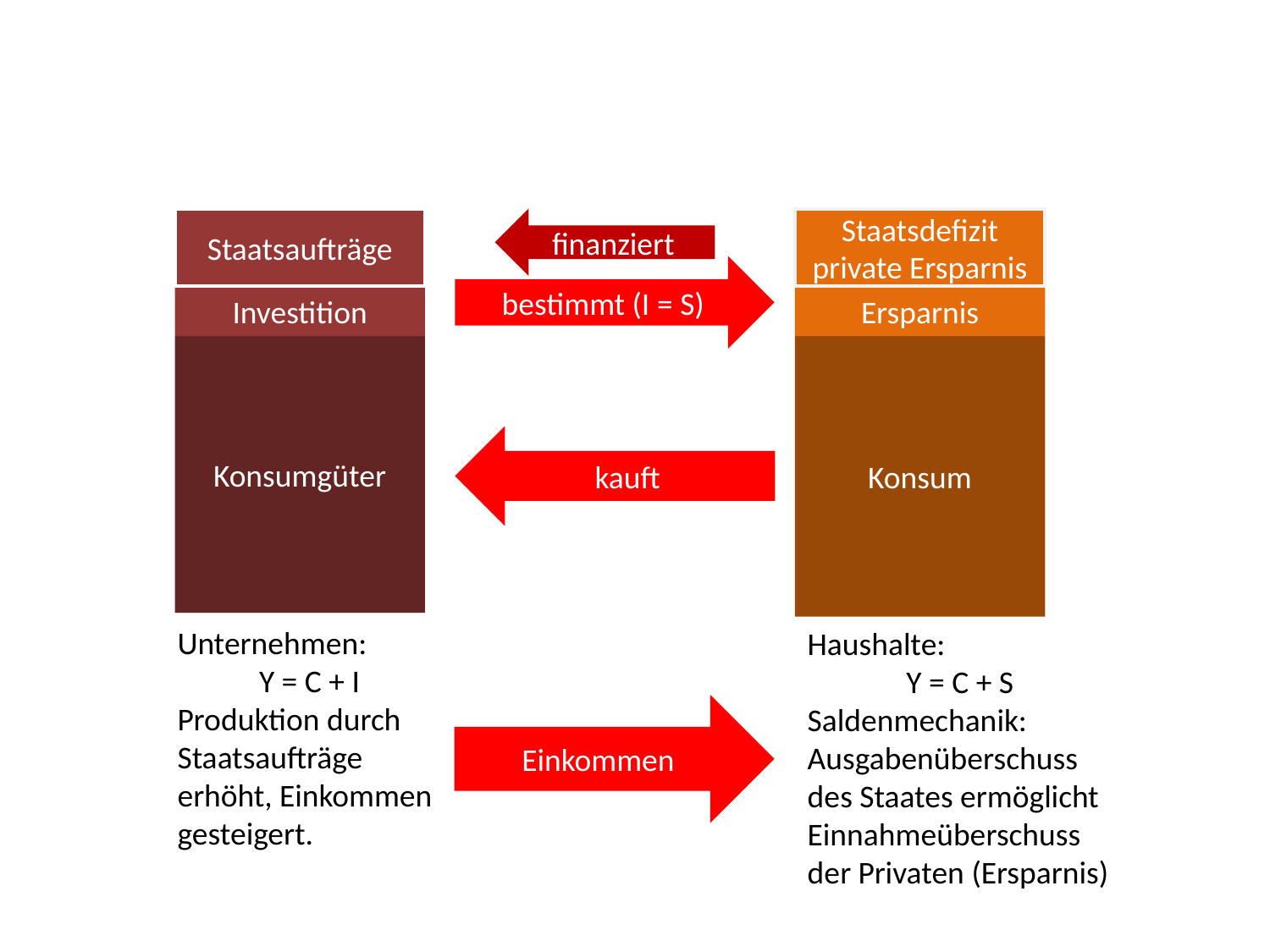

finanziert
Staatsaufträge
Staatsdefizit private Ersparnis
bestimmt (I = S)
Investition
Ersparnis
Konsumgüter
Konsum
kauft
Unternehmen:
Y = C + I
Produktion durch Staatsaufträge erhöht, Einkommen gesteigert.
Haushalte:
Y = C + S
Saldenmechanik:
Ausgabenüberschuss des Staates ermöglicht
Einnahmeüberschuss der Privaten (Ersparnis)
Einkommen